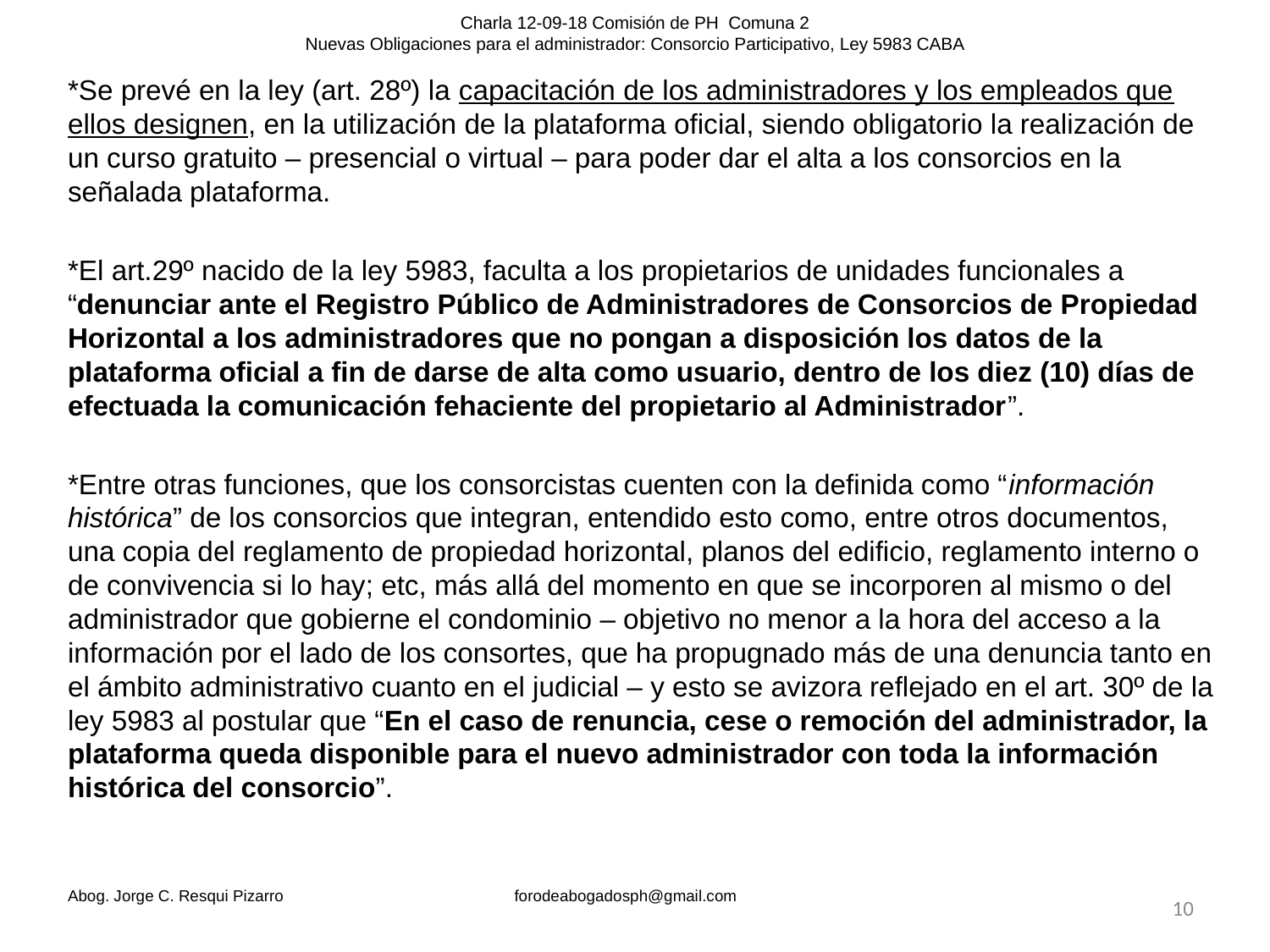

# Charla 12-09-18 Comisión de PH  Comuna 2 Nuevas Obligaciones para el administrador: Consorcio Participativo, Ley 5983 CABA
*Se prevé en la ley (art. 28º) la capacitación de los administradores y los empleados que ellos designen, en la utilización de la plataforma oficial, siendo obligatorio la realización de un curso gratuito – presencial o virtual – para poder dar el alta a los consorcios en la señalada plataforma.

*El art.29º nacido de la ley 5983, faculta a los propietarios de unidades funcionales a “denunciar ante el Registro Público de Administradores de Consorcios de Propiedad Horizontal a los administradores que no pongan a disposición los datos de la plataforma oficial a fin de darse de alta como usuario, dentro de los diez (10) días de efectuada la comunicación fehaciente del propietario al Administrador”.

*Entre otras funciones, que los consorcistas cuenten con la definida como “información histórica” de los consorcios que integran, entendido esto como, entre otros documentos, una copia del reglamento de propiedad horizontal, planos del edificio, reglamento interno o de convivencia si lo hay; etc, más allá del momento en que se incorporen al mismo o del administrador que gobierne el condominio – objetivo no menor a la hora del acceso a la información por el lado de los consortes, que ha propugnado más de una denuncia tanto en el ámbito administrativo cuanto en el judicial – y esto se avizora reflejado en el art. 30º de la ley 5983 al postular que “En el caso de renuncia, cese o remoción del administrador, la plataforma queda disponible para el nuevo administrador con toda la información histórica del consorcio”.

Abog. Jorge C. Resqui Pizarro                                                    forodeabogadosph@gmail.com

10